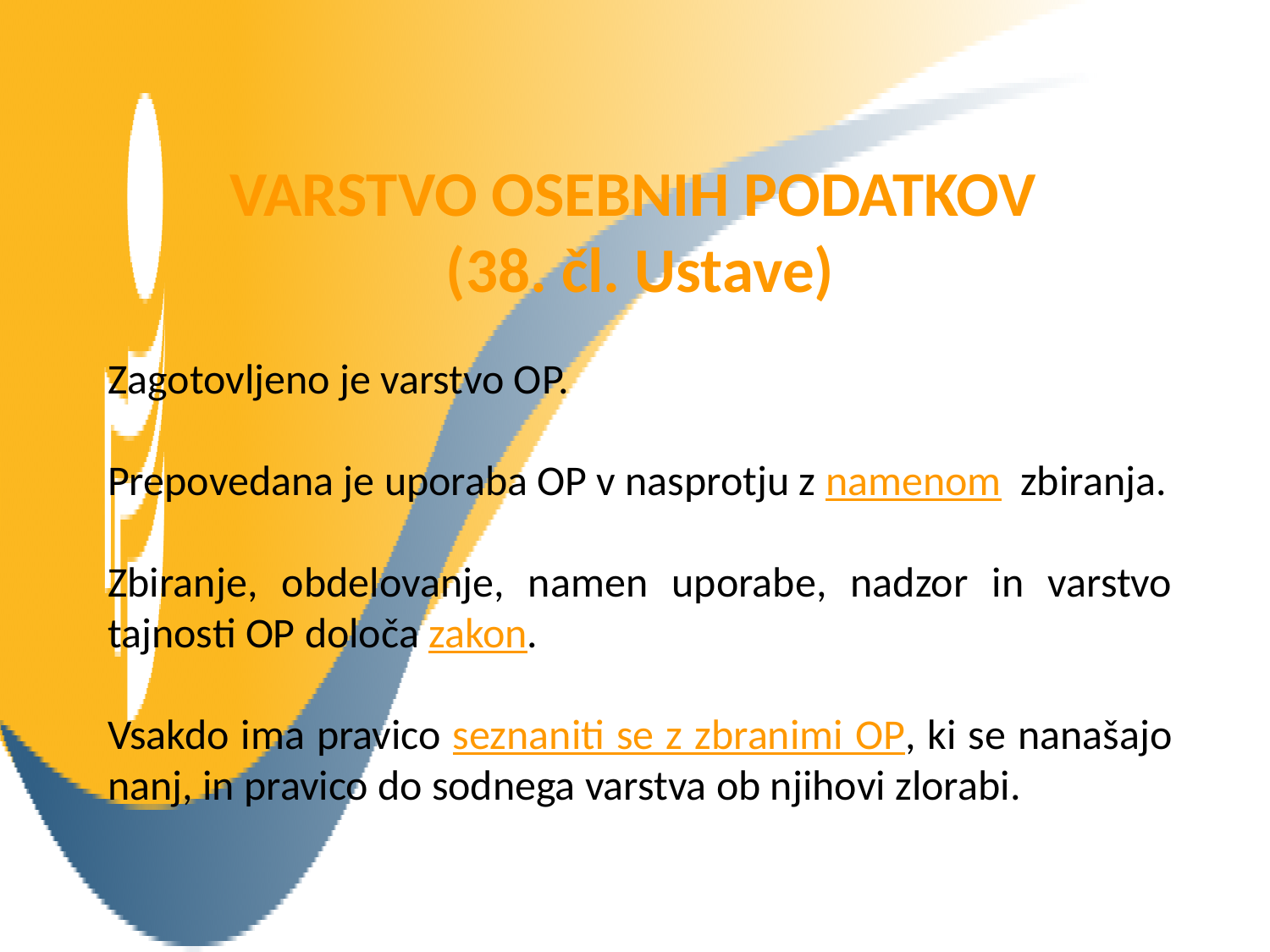

VARSTVO OSEBNIH PODATKOV
(38. čl. Ustave)

Zagotovljeno je varstvo OP.

Prepovedana je uporaba OP v nasprotju z namenom  zbiranja.

Zbiranje, obdelovanje, namen uporabe, nadzor in varstvo tajnosti OP določa zakon.

Vsakdo ima pravico seznaniti se z zbranimi OP, ki se nanašajo nanj, in pravico do sodnega varstva ob njihovi zlorabi.